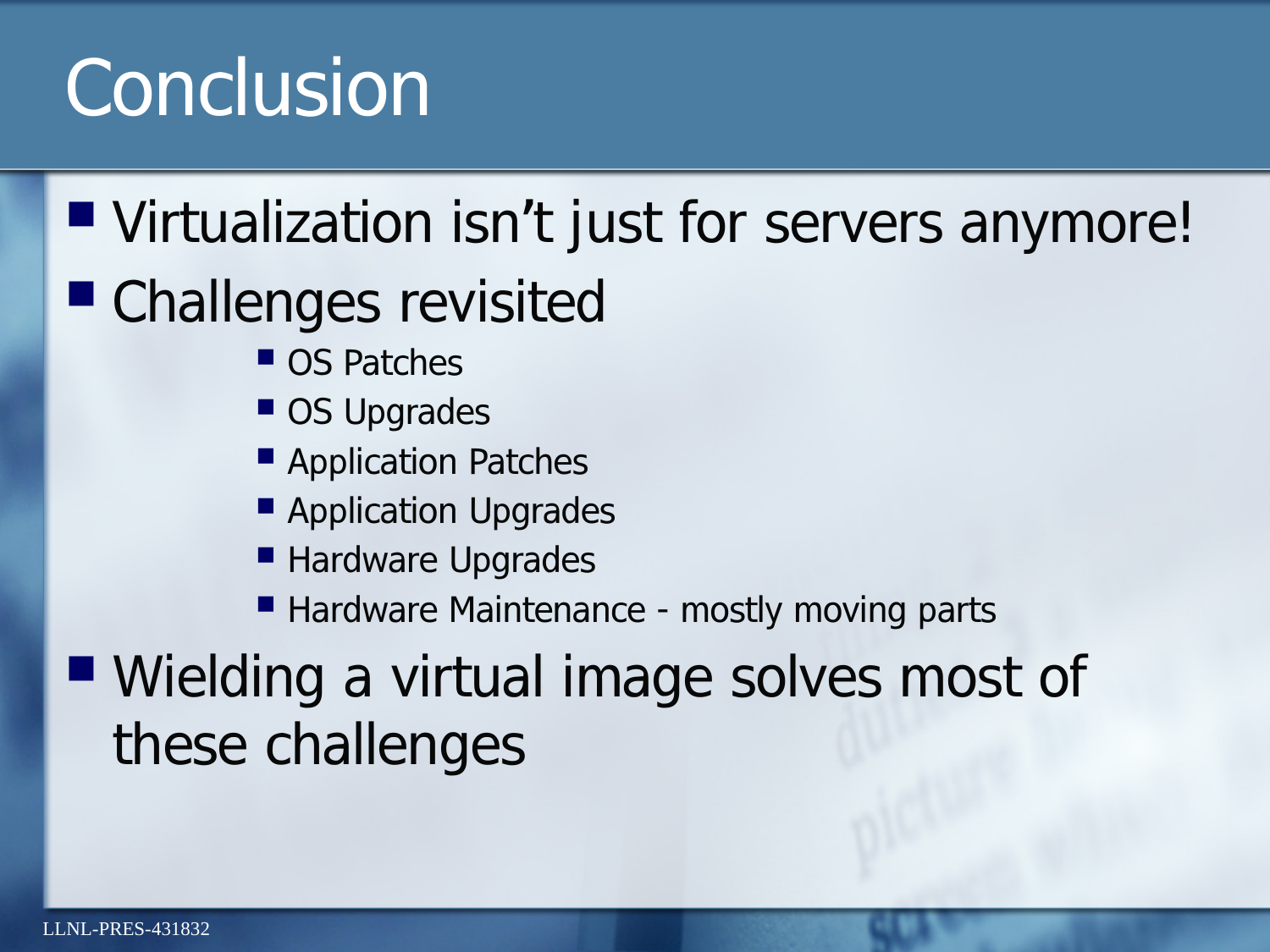

# Conclusion
Virtualization isn’t just for servers anymore!
Challenges revisited
OS Patches
OS Upgrades
Application Patches
Application Upgrades
Hardware Upgrades
Hardware Maintenance - mostly moving parts
Wielding a virtual image solves most of these challenges
LLNL-PRES-431832